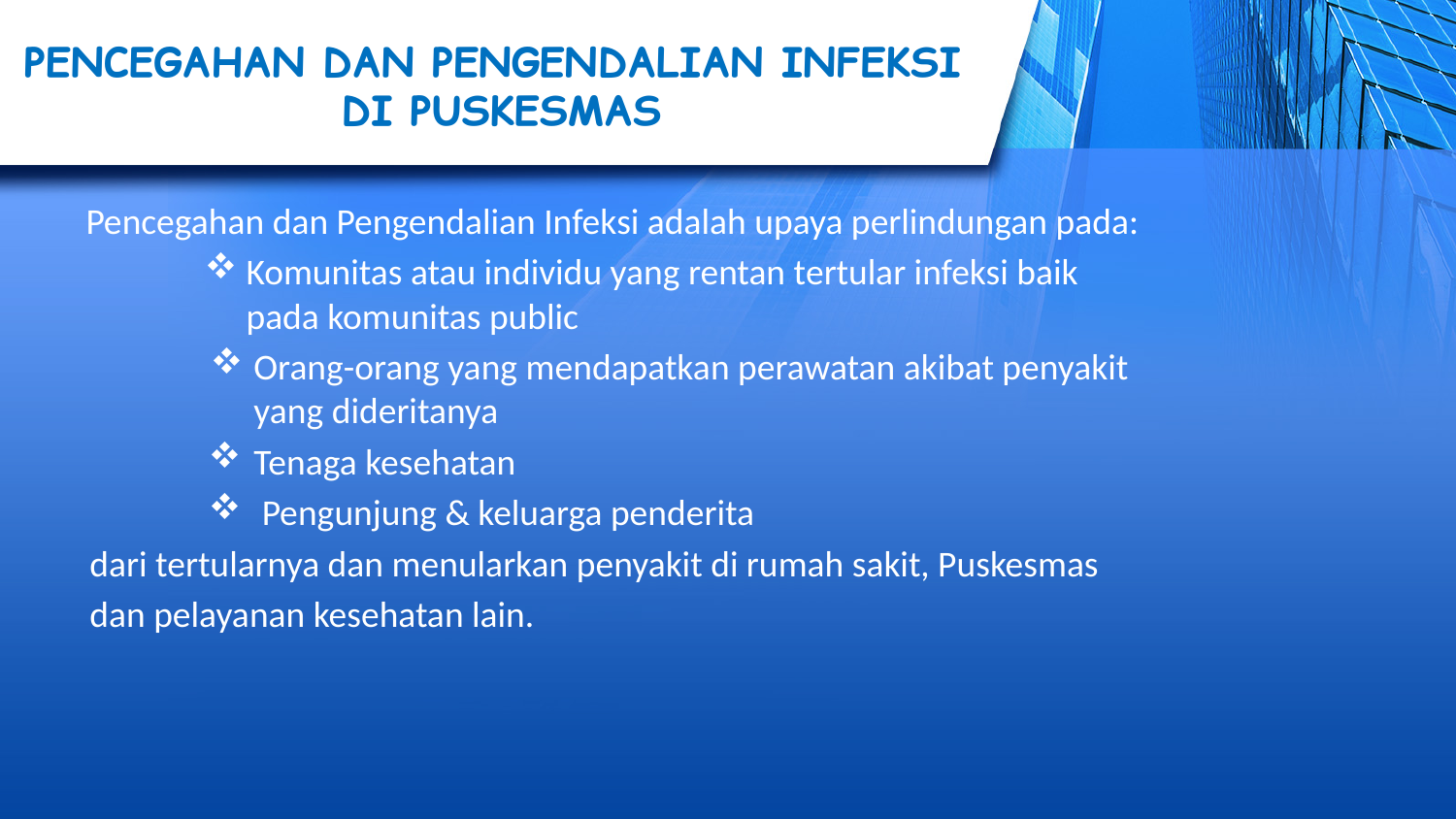

PENCEGAHAN DAN PENGENDALIAN INFEKSI
DI PUSKESMAS
Pencegahan dan Pengendalian Infeksi adalah upaya perlindungan pada:
Komunitas atau individu yang rentan tertular infeksi baik pada komunitas public
Orang-orang yang mendapatkan perawatan akibat penyakit yang dideritanya
Tenaga kesehatan
 Pengunjung & keluarga penderita
dari tertularnya dan menularkan penyakit di rumah sakit, Puskesmas
dan pelayanan kesehatan lain.